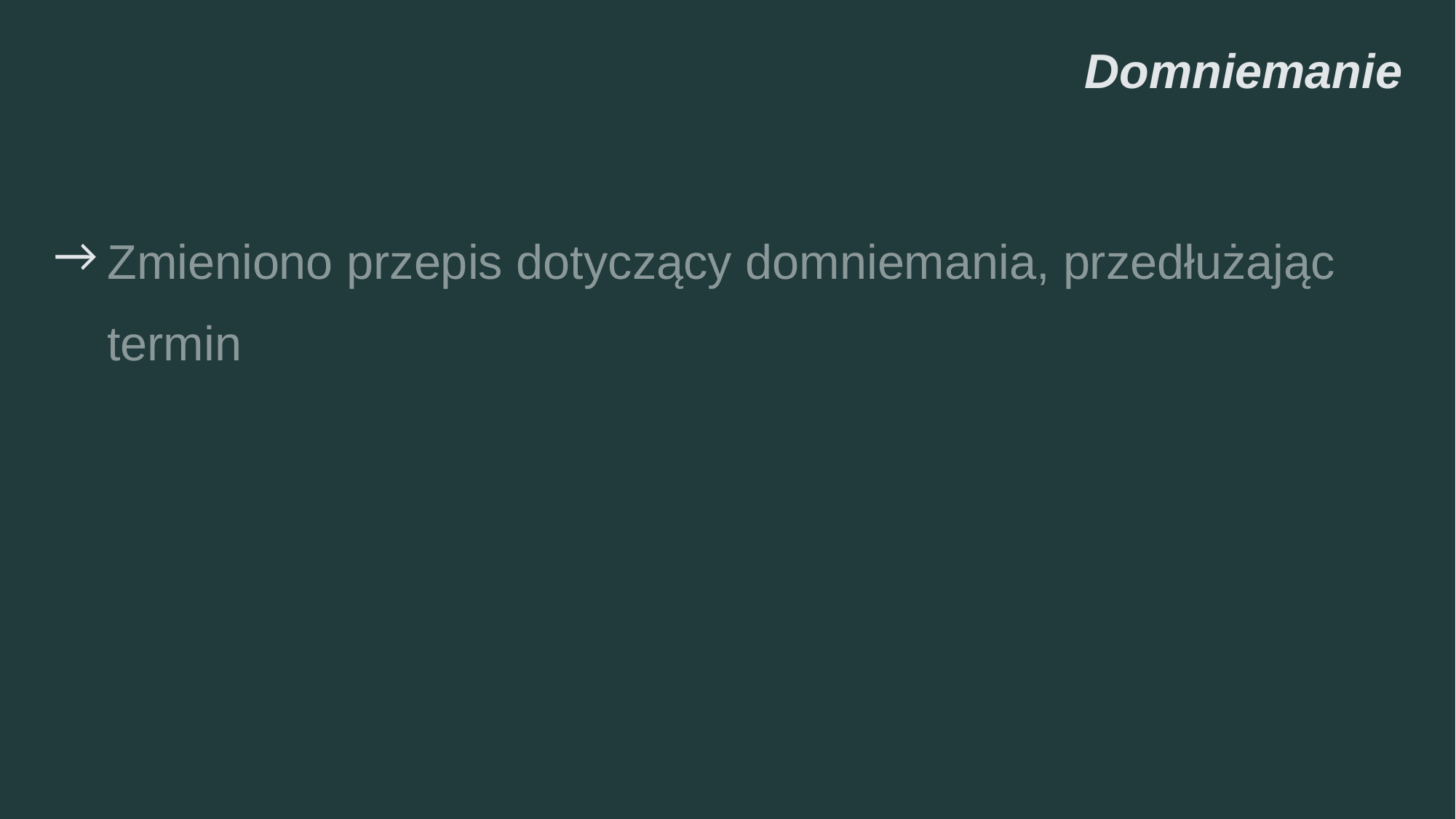

# Domniemanie
Zmieniono przepis dotyczący domniemania, przedłużając termin